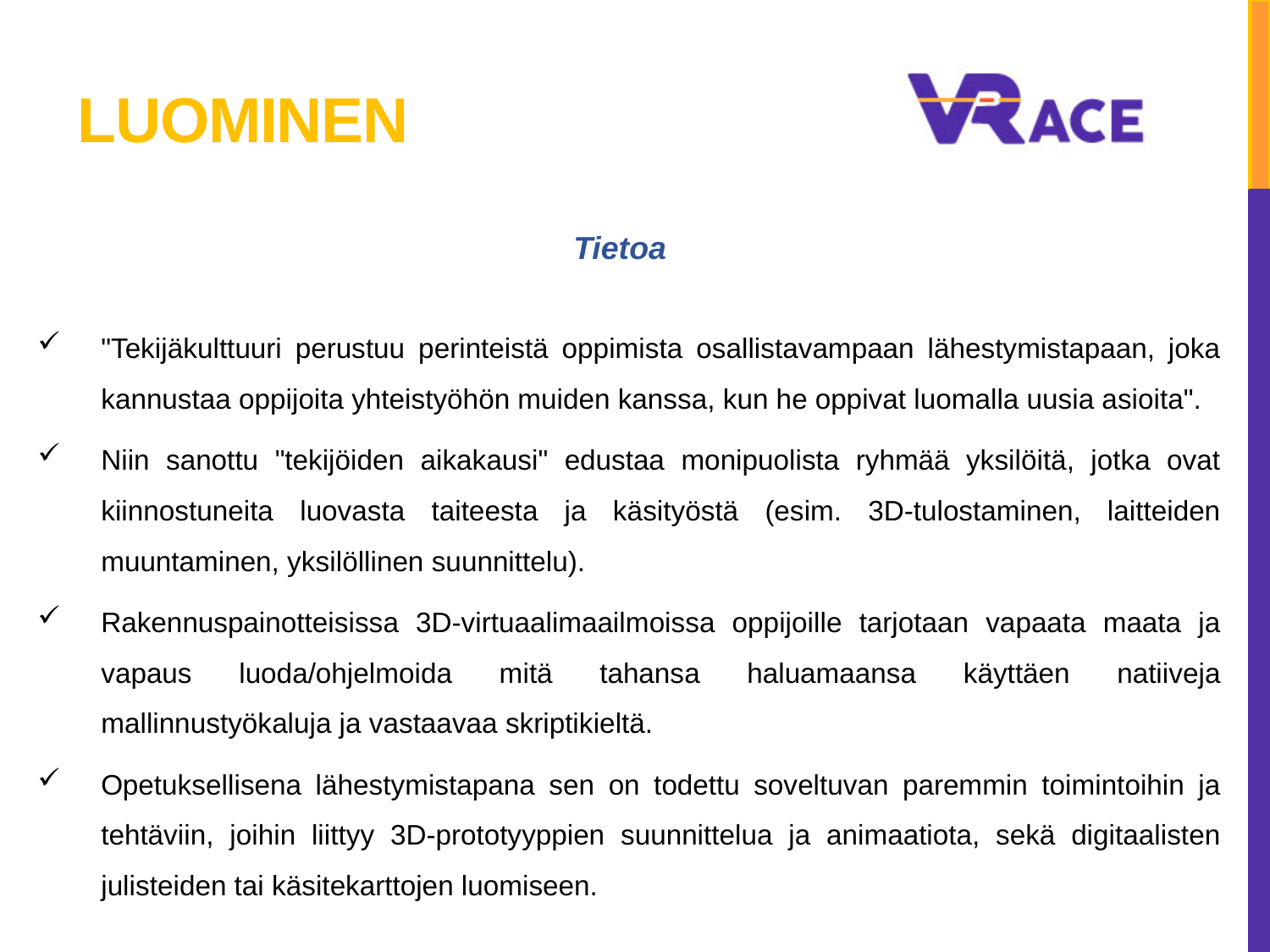

# Luominen
Tietoa
"Tekijäkulttuuri perustuu perinteistä oppimista osallistavampaan lähestymistapaan, joka kannustaa oppijoita yhteistyöhön muiden kanssa, kun he oppivat luomalla uusia asioita".
Niin sanottu "tekijöiden aikakausi" edustaa monipuolista ryhmää yksilöitä, jotka ovat kiinnostuneita luovasta taiteesta ja käsityöstä (esim. 3D-tulostaminen, laitteiden muuntaminen, yksilöllinen suunnittelu).
Rakennuspainotteisissa 3D-virtuaalimaailmoissa oppijoille tarjotaan vapaata maata ja vapaus luoda/ohjelmoida mitä tahansa haluamaansa käyttäen natiiveja mallinnustyökaluja ja vastaavaa skriptikieltä.
Opetuksellisena lähestymistapana sen on todettu soveltuvan paremmin toimintoihin ja tehtäviin, joihin liittyy 3D-prototyyppien suunnittelua ja animaatiota, sekä digitaalisten julisteiden tai käsitekarttojen luomiseen.